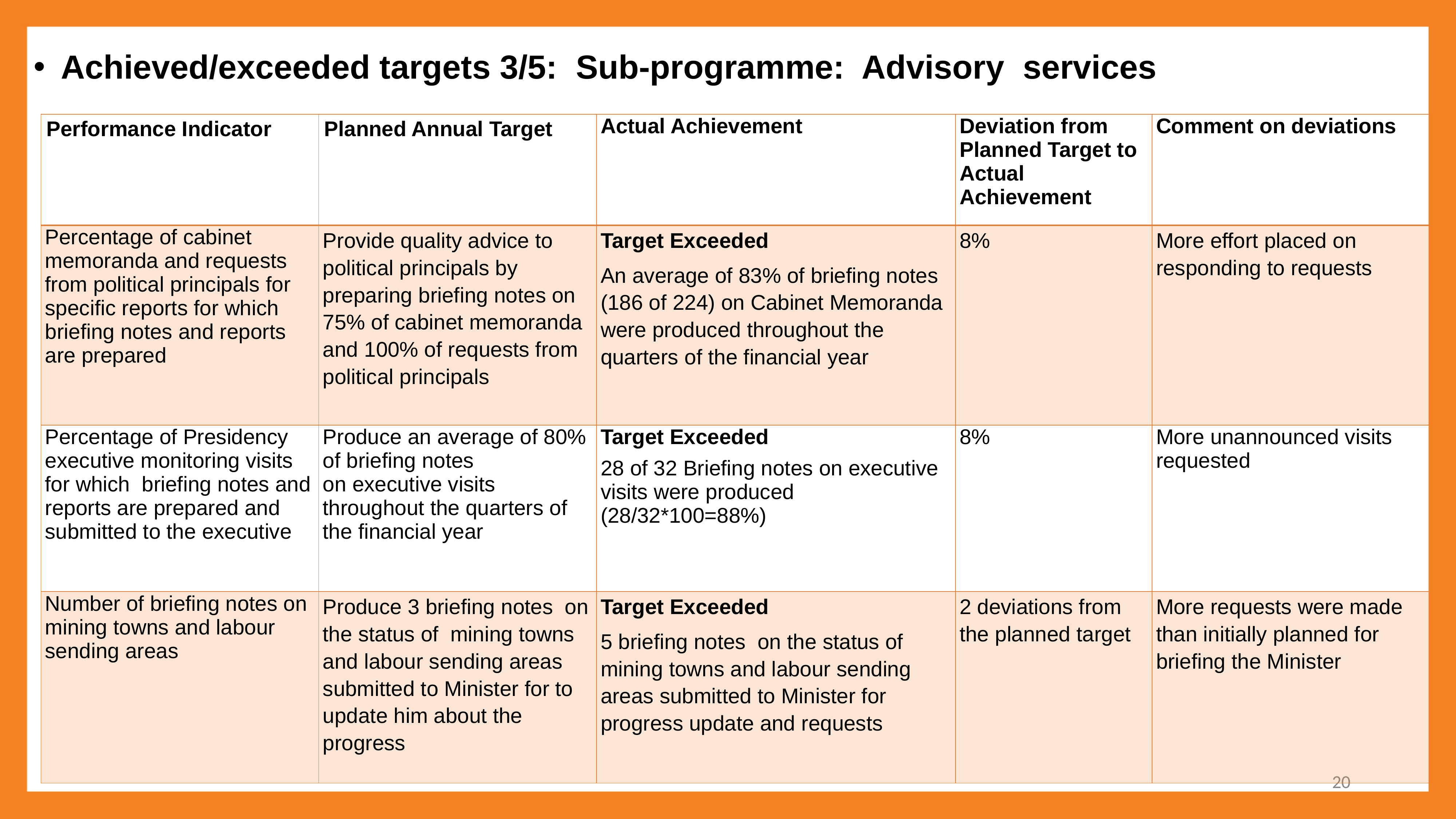

Achieved/exceeded targets 3/5:  Sub-programme:  Advisory  services

| Performance Indicator | Planned Annual Target | Actual Achievement | Deviation from Planned Target to Actual Achievement | Comment on deviations |
| --- | --- | --- | --- | --- |
| Percentage of cabinet memoranda and requests from political principals for specific reports for which briefing notes and reports are prepared | Provide quality advice to political principals by preparing briefing notes on 75% of cabinet memoranda and 100% of requests from political principals | Target Exceeded An average of 83% of briefing notes (186 of 224) on Cabinet Memoranda were produced throughout the quarters of the financial year | 8% | More effort placed on responding to requests |
| Percentage of Presidency executive monitoring visits for which briefing notes and reports are prepared and submitted to the executive | Produce an average of 80% of briefing notes on executive visits throughout the quarters of the financial year | Target Exceeded 28 of 32 Briefing notes on executive visits were produced (28/32\*100=88%) | 8% | More unannounced visits requested |
| Number of briefing notes on mining towns and labour sending areas | Produce 3 briefing notes on the status of mining towns and labour sending areas submitted to Minister for to update him about the progress | Target Exceeded 5 briefing notes on the status of mining towns and labour sending areas submitted to Minister for progress update and requests | 2 deviations from the planned target | More requests were made than initially planned for briefing the Minister |
20